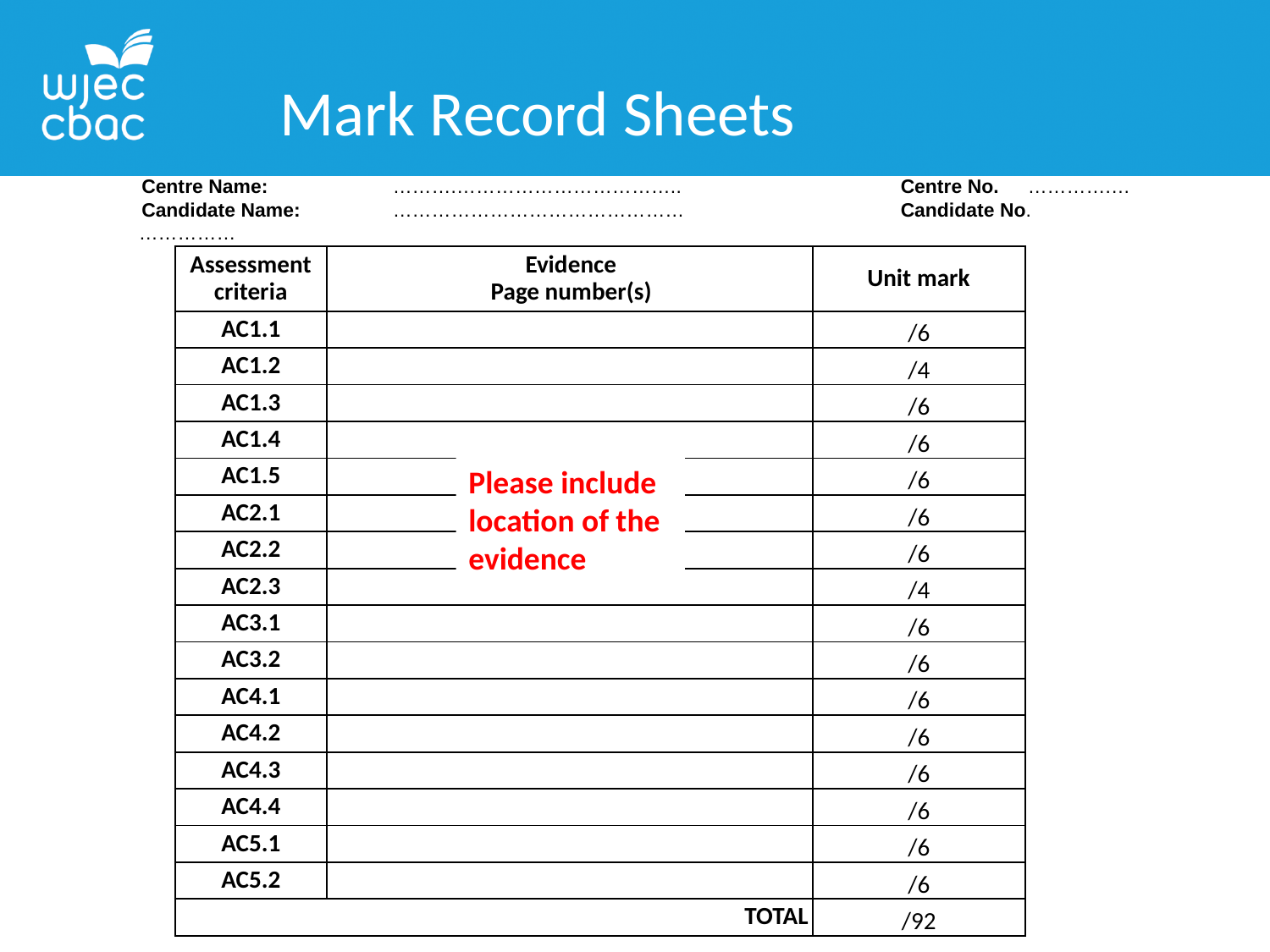

Mark Record Sheets
Centre Name:	……….……………………………..		Centre No. 	………….…
Candidate Name:	………………………………………		Candidate No. ……………

| Assessment criteria | Evidence Page number(s) | Unit mark |
| --- | --- | --- |
| AC1.1 |  | /6 |
| AC1.2 |  | /4 |
| AC1.3 |  | /6 |
| AC1.4 |  | /6 |
| AC1.5 |  | /6 |
| AC2.1 |  | /6 |
| AC2.2 |  | /6 |
| AC2.3 |  | /4 |
| AC3.1 |  | /6 |
| AC3.2 |  | /6 |
| AC4.1 |  | /6 |
| AC4.2 |  | /6 |
| AC4.3 |  | /6 |
| AC4.4 |  | /6 |
| AC5.1 |  | /6 |
| AC5.2 |  | /6 |
| TOTAL |  | /92 |
Please include
location of the
evidence